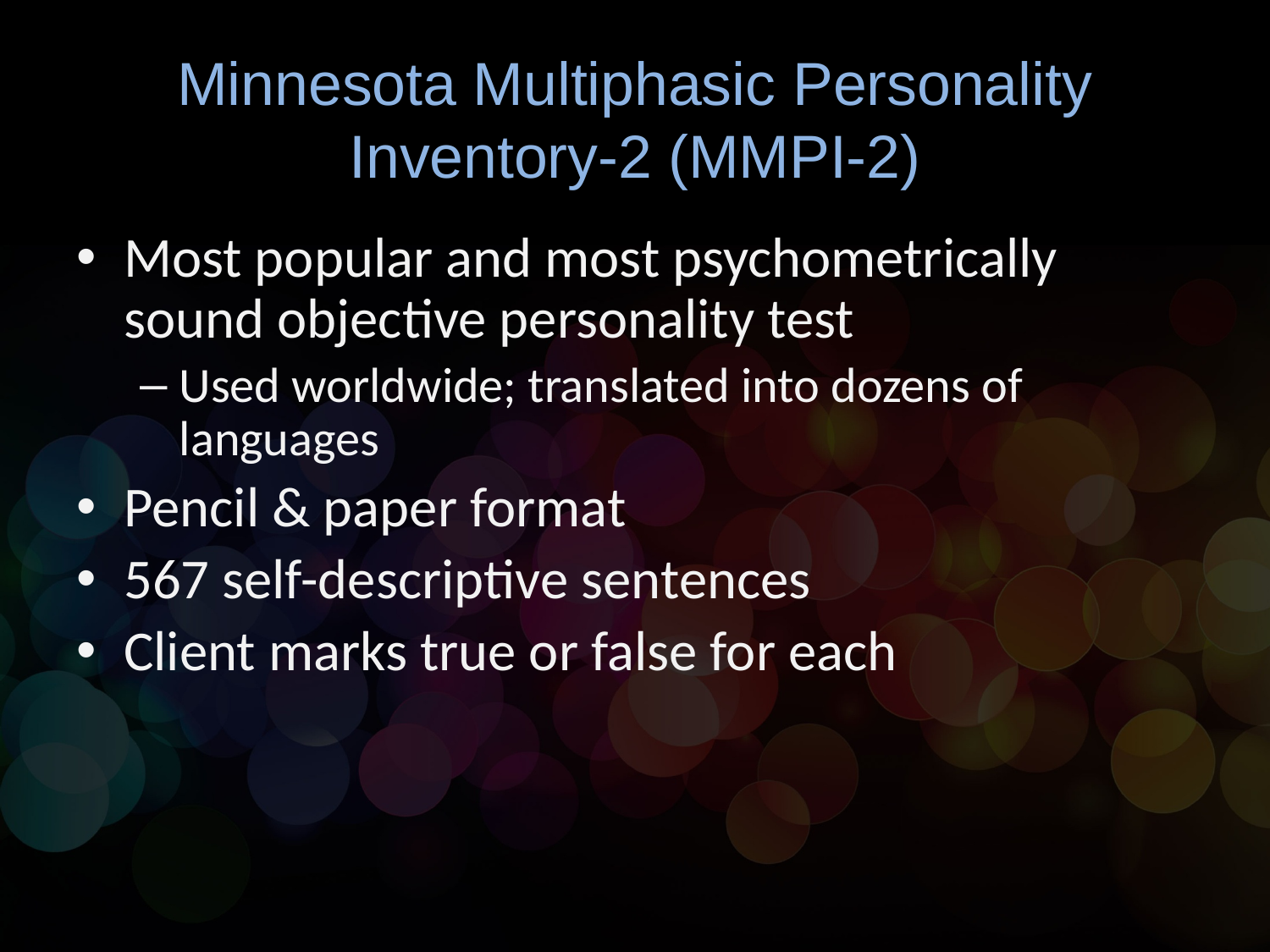

# Minnesota Multiphasic Personality Inventory-2 (MMPI-2)
Most popular and most psychometrically sound objective personality test
Used worldwide; translated into dozens of languages
Pencil & paper format
567 self-descriptive sentences
Client marks true or false for each